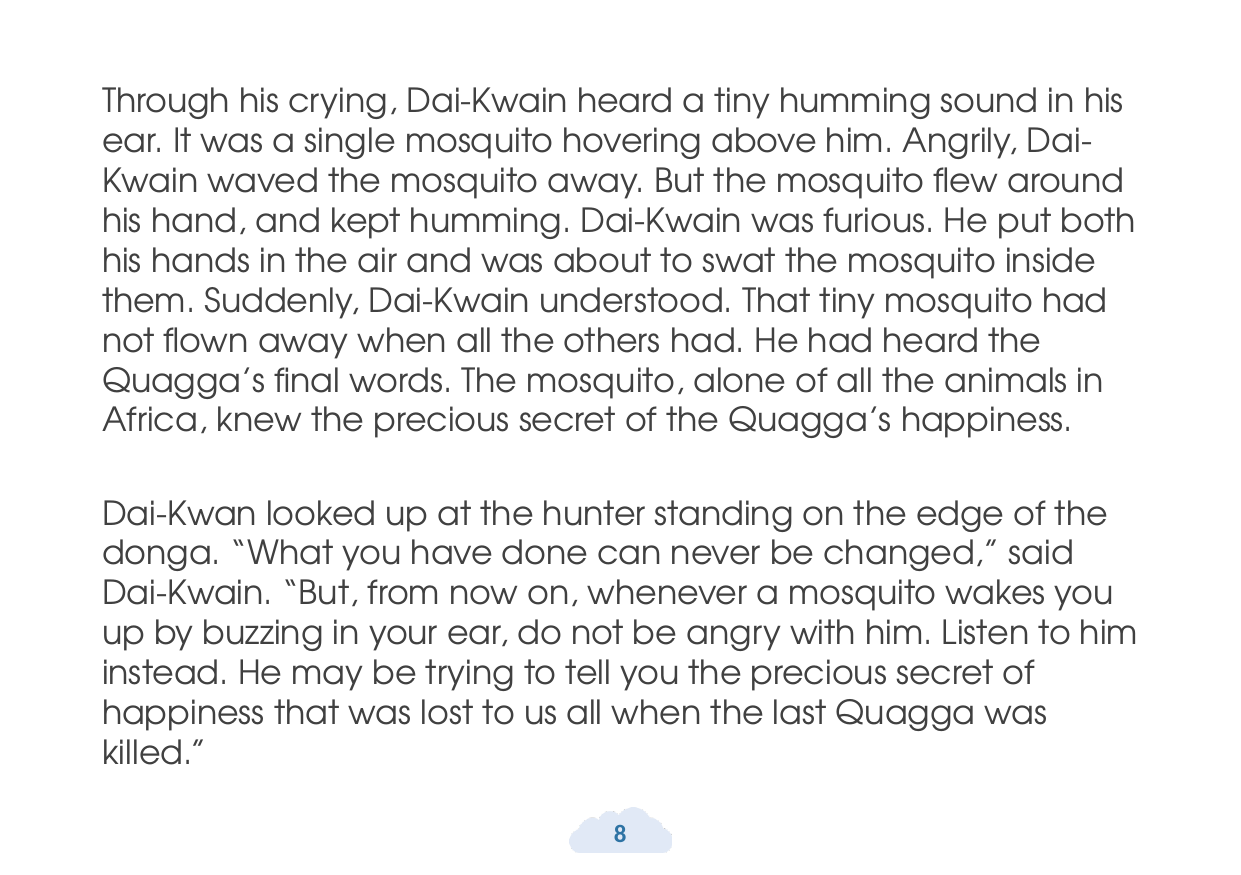

Through his crying, Dai-Kwain heard a tiny humming sound in his ear. It was a single mosquito hovering above him. Angrily, Dai-Kwain waved the mosquito away. But the mosquito flew around his hand, and kept humming. Dai-Kwain was furious. He put both his hands in the air and was about to swat the mosquito inside them. Suddenly, Dai-Kwain understood. That tiny mosquito had not flown away when all the others had. He had heard the Quagga’s final words. The mosquito, alone of all the animals in Africa, knew the precious secret of the Quagga’s happiness.

Dai-Kwan looked up at the hunter standing on the edge of the donga. “What you have done can never be changed,” said Dai-Kwain. “But, from now on, whenever a mosquito wakes you up by buzzing in your ear, do not be angry with him. Listen to him instead. He may be trying to tell you the precious secret of happiness that was lost to us all when the last Quagga was killed.”
8